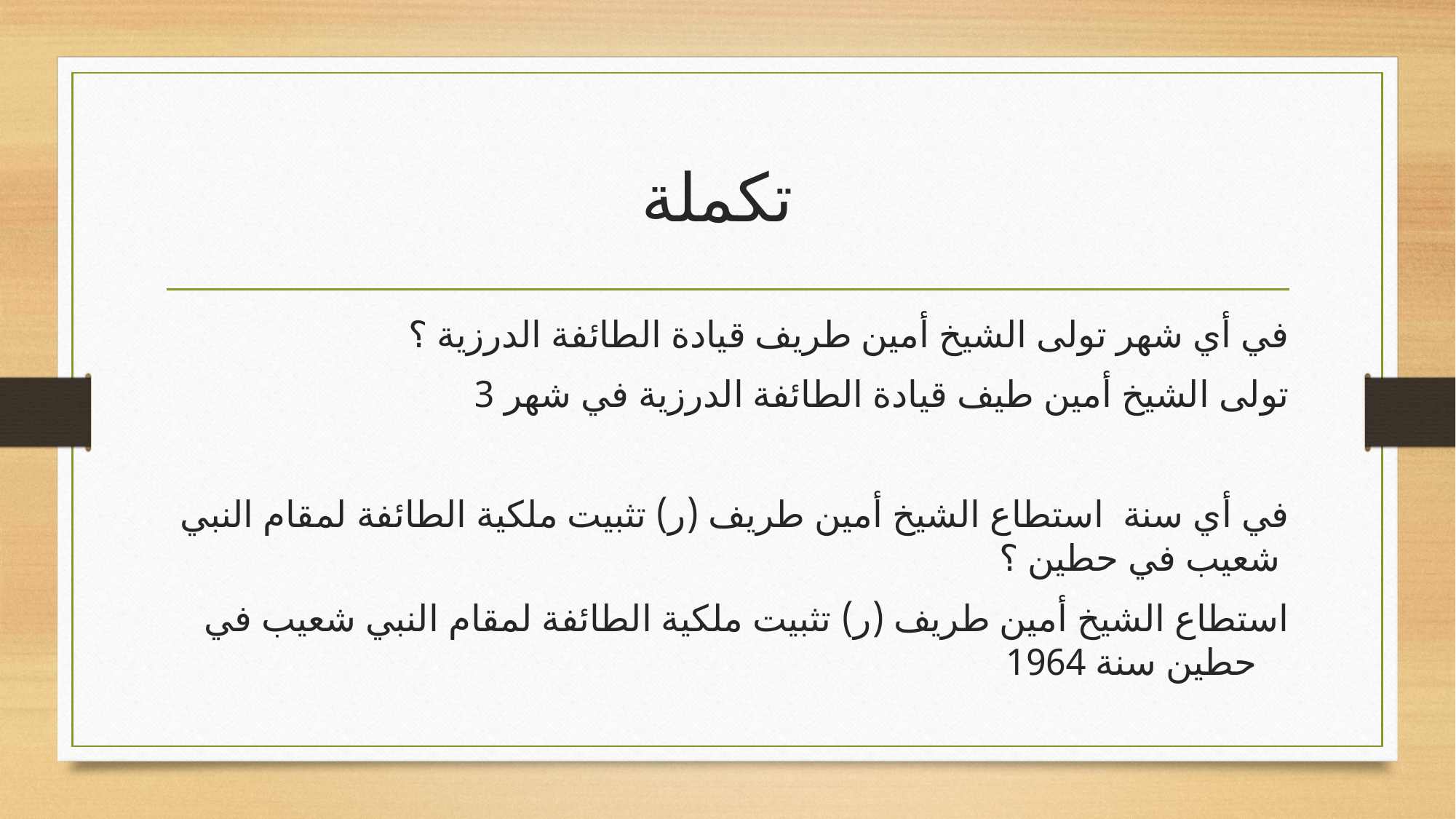

# تكملة
في أي شهر تولى الشيخ أمين طريف قيادة الطائفة الدرزية ؟
تولى الشيخ أمين طيف قيادة الطائفة الدرزية في شهر 3

 في أي سنة  استطاع الشيخ أمين طريف (ر) تثبيت ملكية الطائفة لمقام النبي شعيب في حطين ؟
استطاع الشيخ أمين طريف (ر) تثبيت ملكية الطائفة لمقام النبي شعيب في حطين سنة 1964